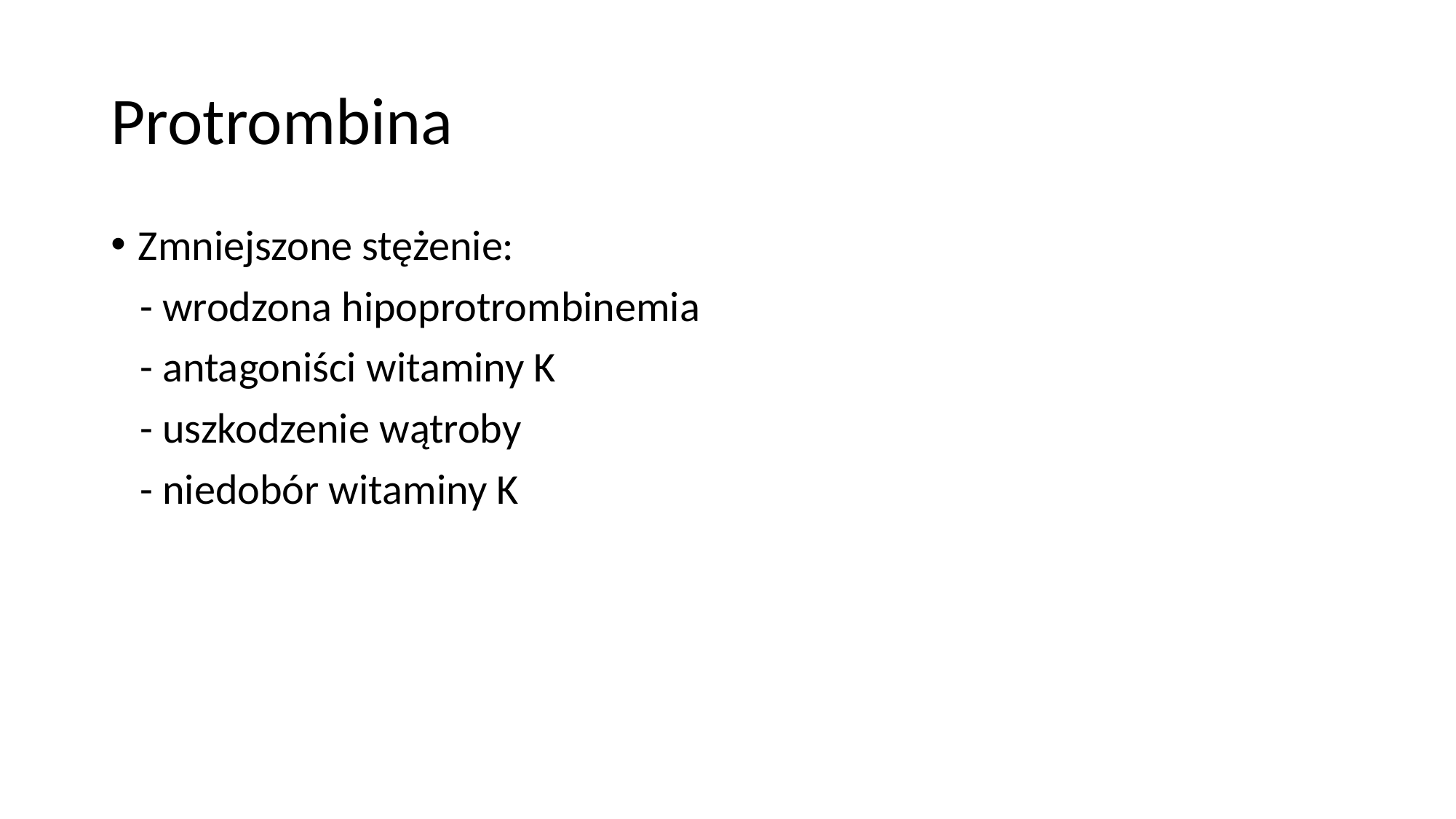

# Protrombina
Zmniejszone stężenie:
   - wrodzona hipoprotrombinemia
   - antagoniści witaminy K
   - uszkodzenie wątroby
   - niedobór witaminy K